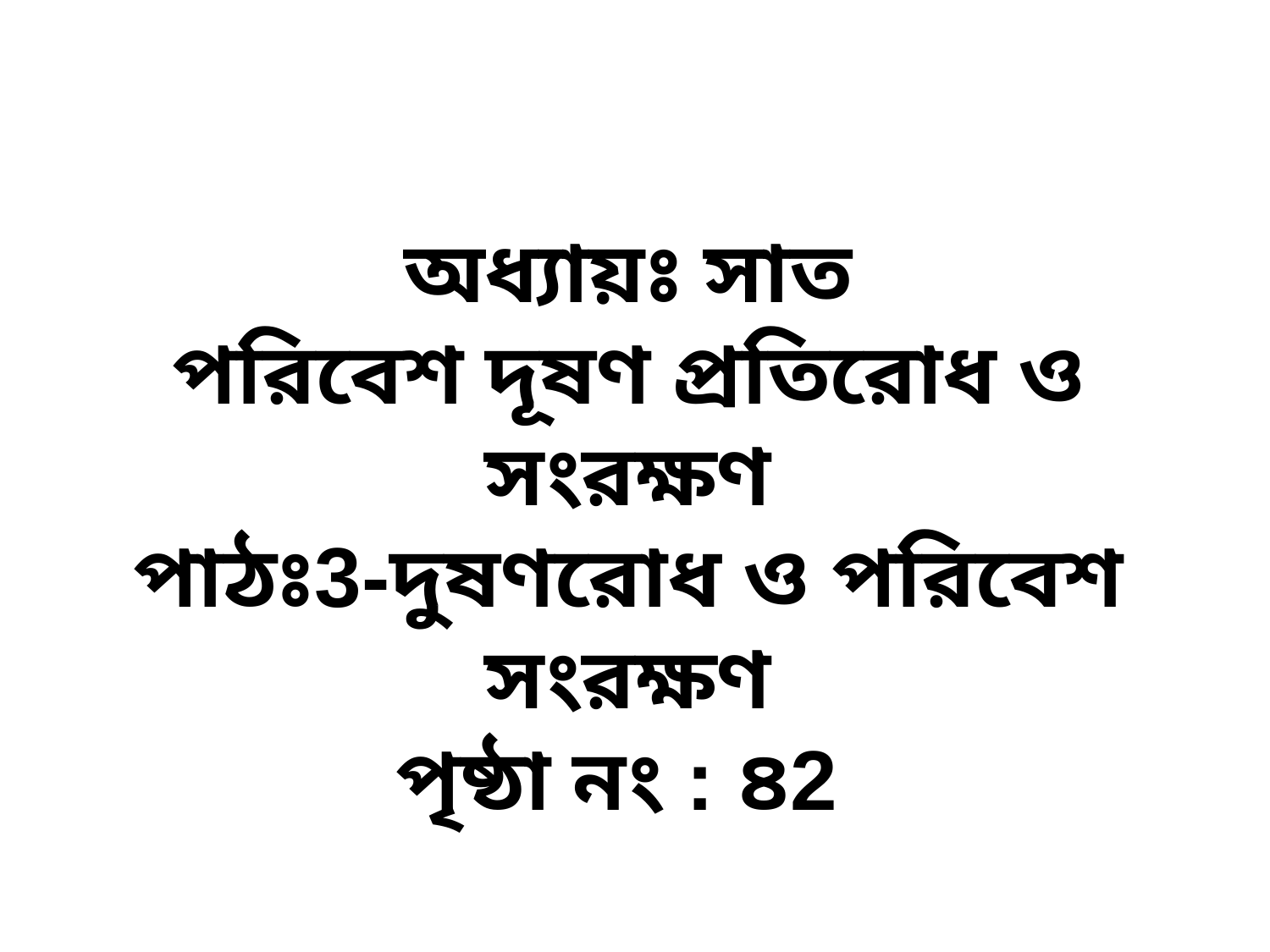

অধ্যায়ঃ সাত
পরিবেশ দূষণ প্রতিরোধ ও সংরক্ষণ
পাঠঃ3-দুষণরোধ ও পরিবেশ সংরক্ষণ
পৃষ্ঠা নং : ৪2